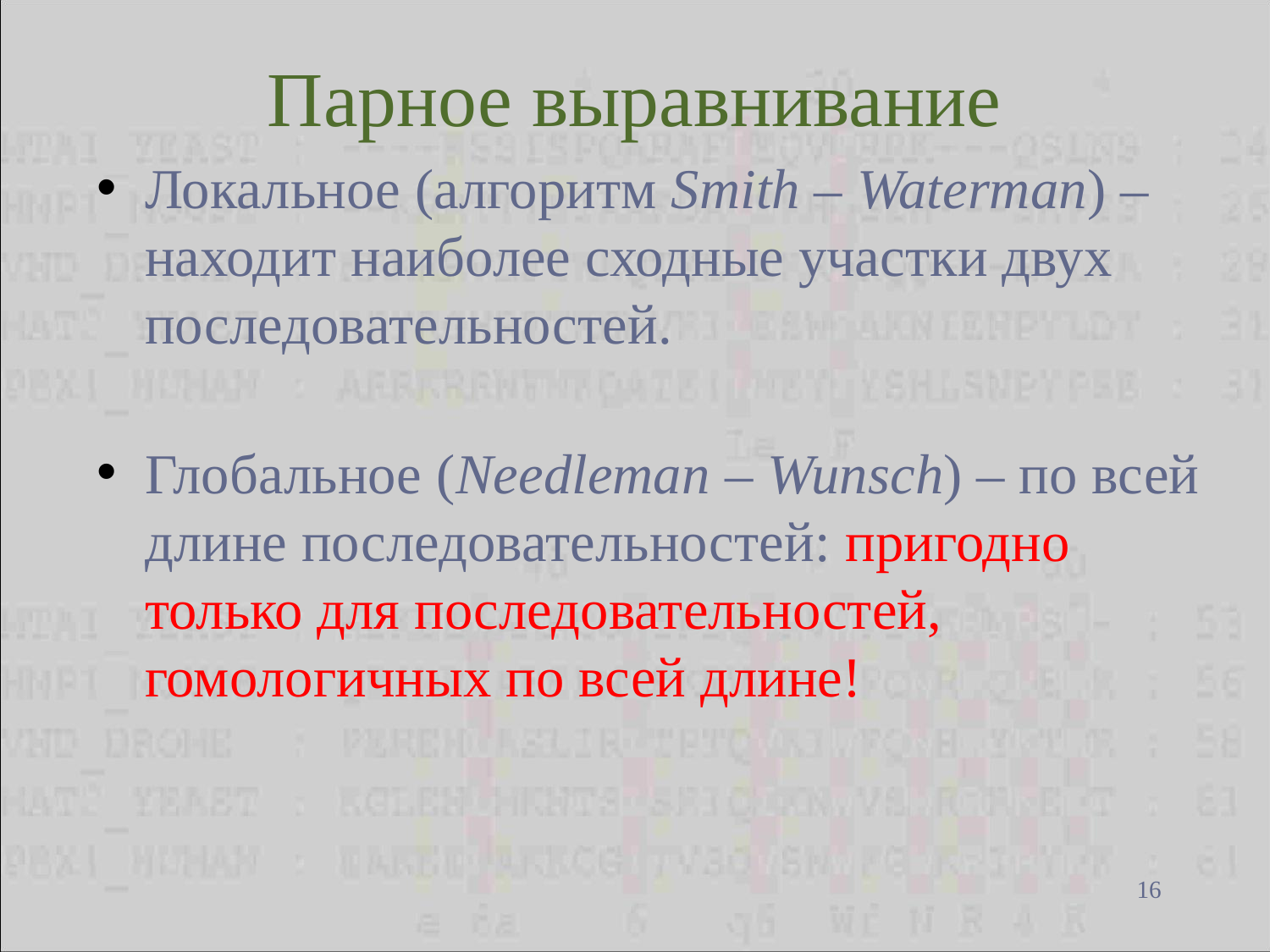

Парное выравнивание
Локальное (алгоритм Smith – Waterman) – находит наиболее сходные участки двух последовательностей.
Глобальное (Needleman – Wunsch) – по всей длине последовательностей: пригодно только для последовательностей, гомологичных по всей длине!
16